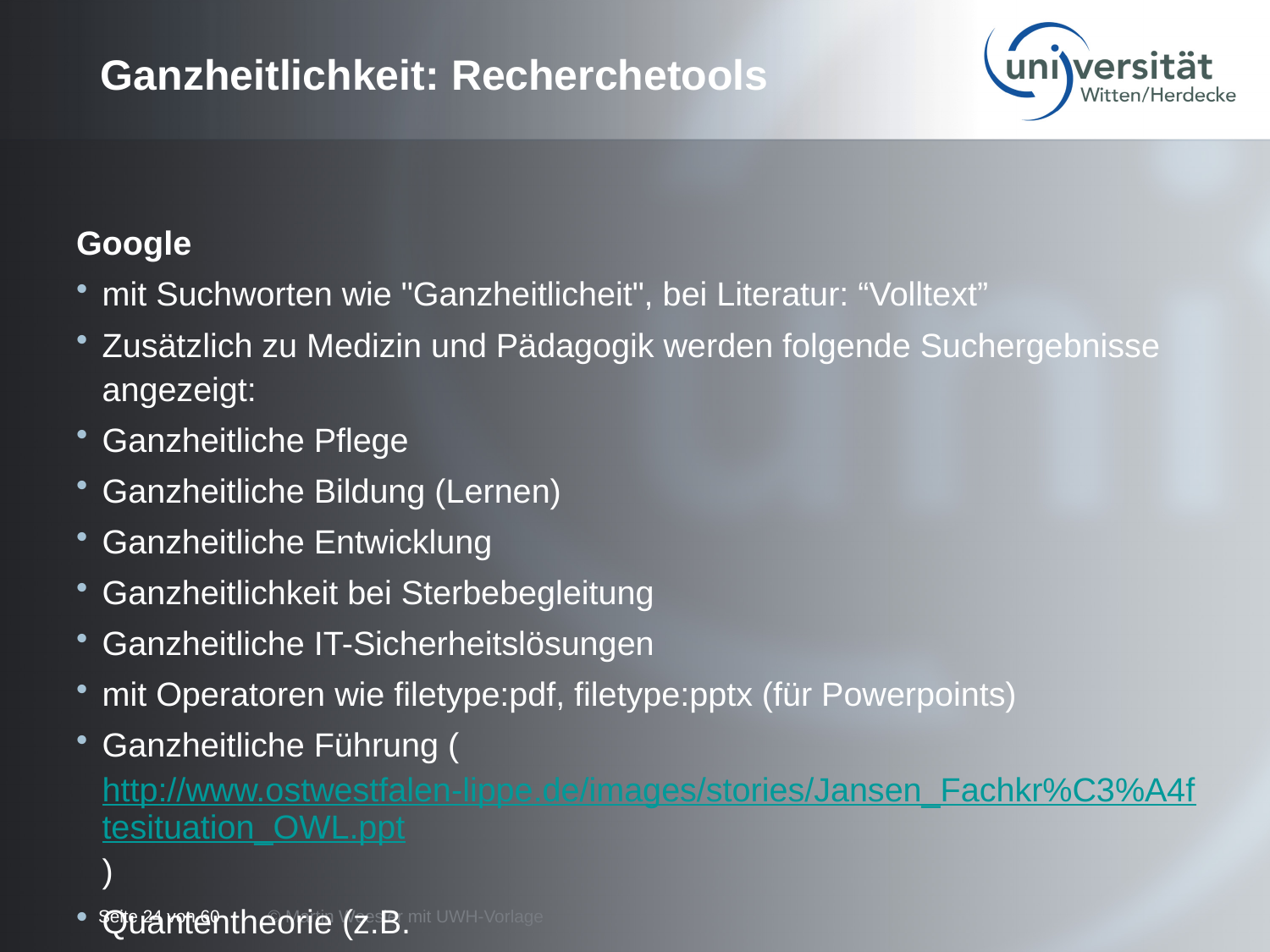

# Ganzheitlichkeit: Recherchetools
Google
mit Suchworten wie "Ganzheitlicheit", bei Literatur: “Volltext”
Zusätzlich zu Medizin und Pädagogik werden folgende Suchergebnisse angezeigt:
Ganzheitliche Pflege
Ganzheitliche Bildung (Lernen)
Ganzheitliche Entwicklung
Ganzheitlichkeit bei Sterbebegleitung
Ganzheitliche IT-Sicherheitslösungen
mit Operatoren wie filetype:pdf, filetype:pptx (für Powerpoints)
Ganzheitliche Führung (http://www.ostwestfalen-lippe.de/images/stories/Jansen_Fachkr%C3%A4ftesituation_OWL.ppt)
Quantentheorie (z.B. http://www.keller-korb.de/download/dct-4_2009_10_17.pps)